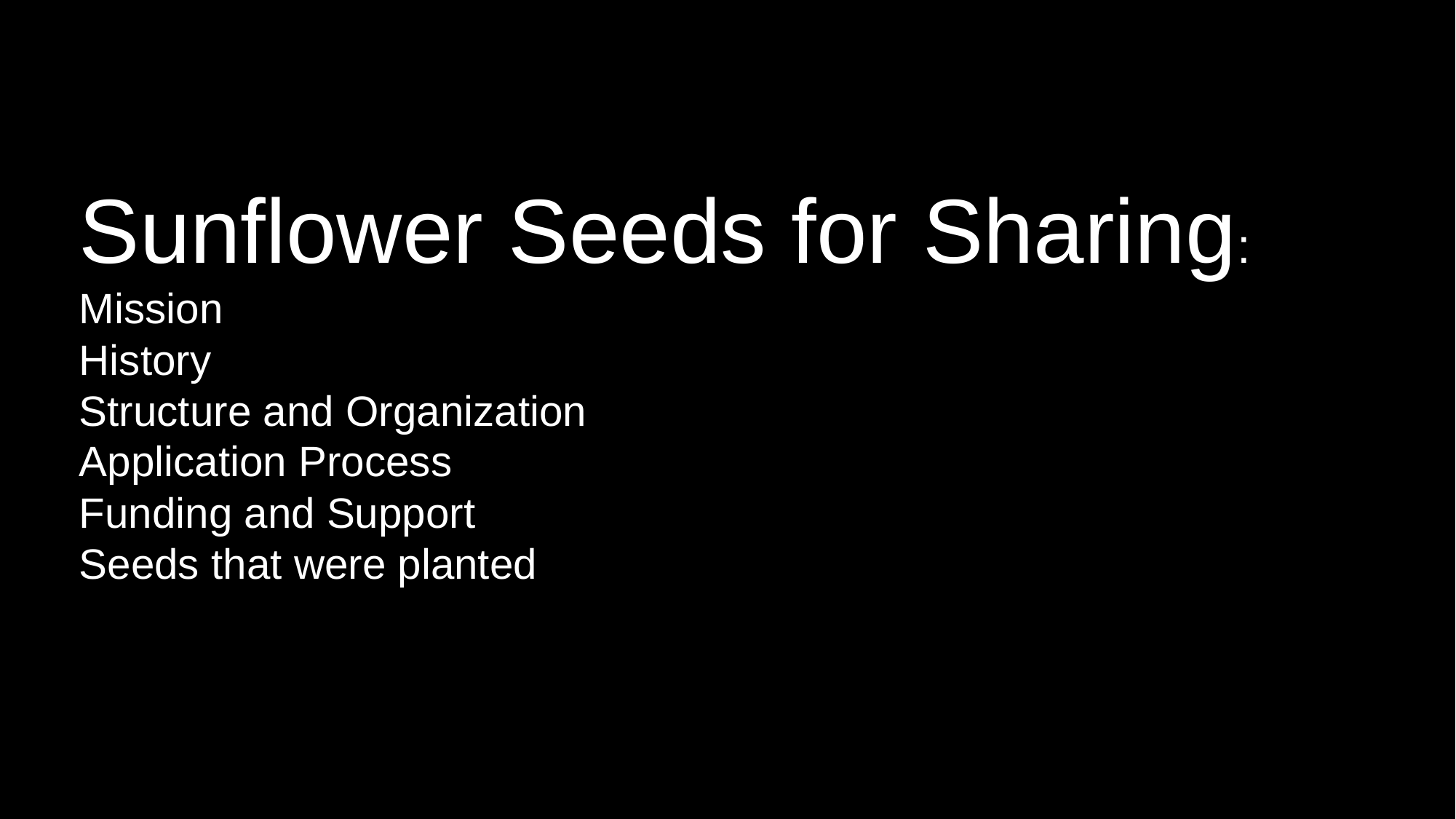

Sunflower Seeds for Sharing:
Mission
History
Structure and Organization
Application Process
Funding and Support
Seeds that were planted